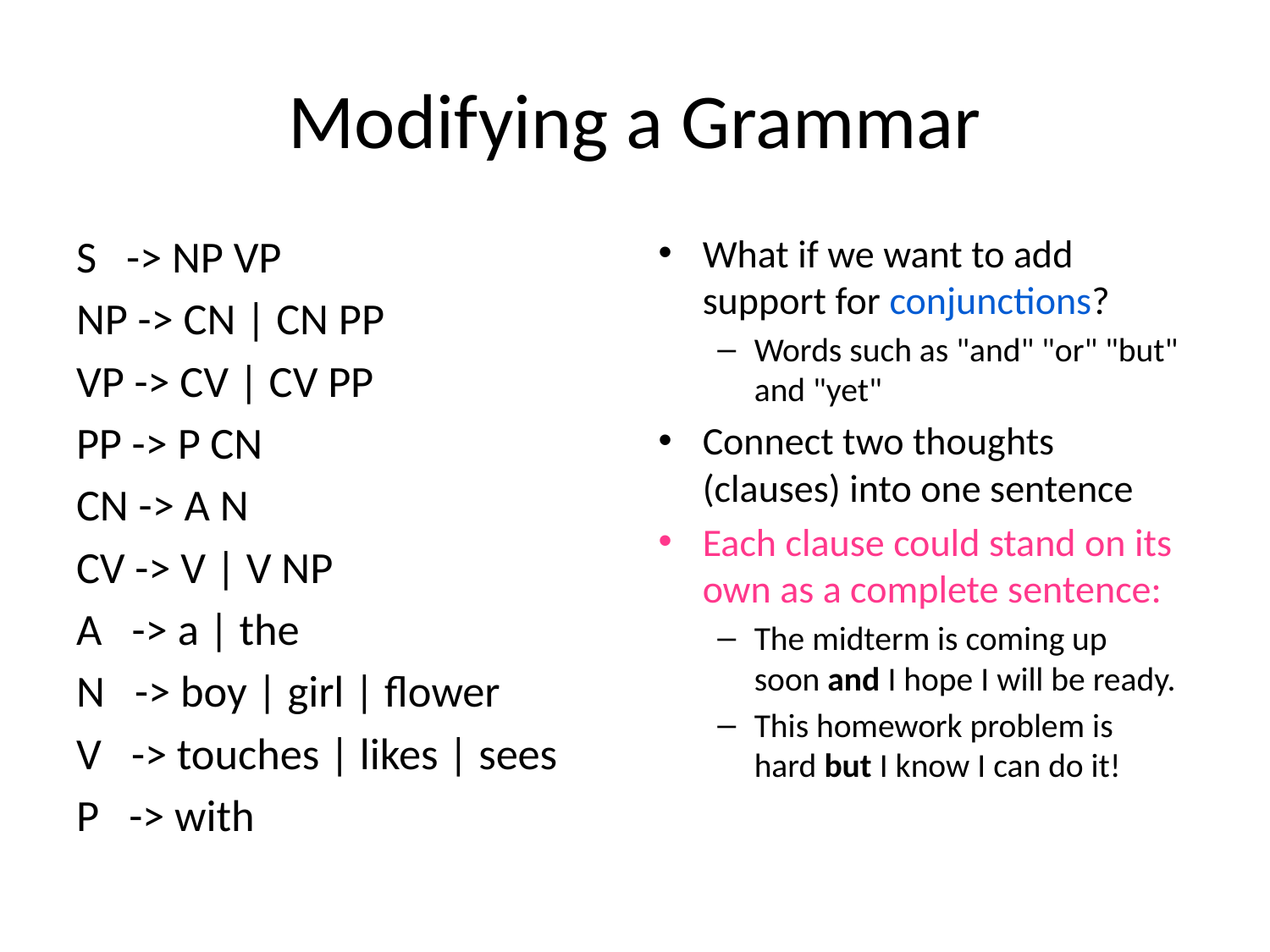

# Modifying a Grammar
S   -> NP VP
NP -> CN | CN PP
VP -> CV | CV PP
PP -> P CN
CN -> A N
CV -> V | V NP
A   -> a | the
N   -> boy | girl | flower
V   -> touches | likes | sees
P   -> with
What if we want to add support for conjunctions?
Words such as "and" "or" "but" and "yet"
Connect two thoughts (clauses) into one sentence
Each clause could stand on its own as a complete sentence:
The midterm is coming up soon and I hope I will be ready.
This homework problem is hard but I know I can do it!